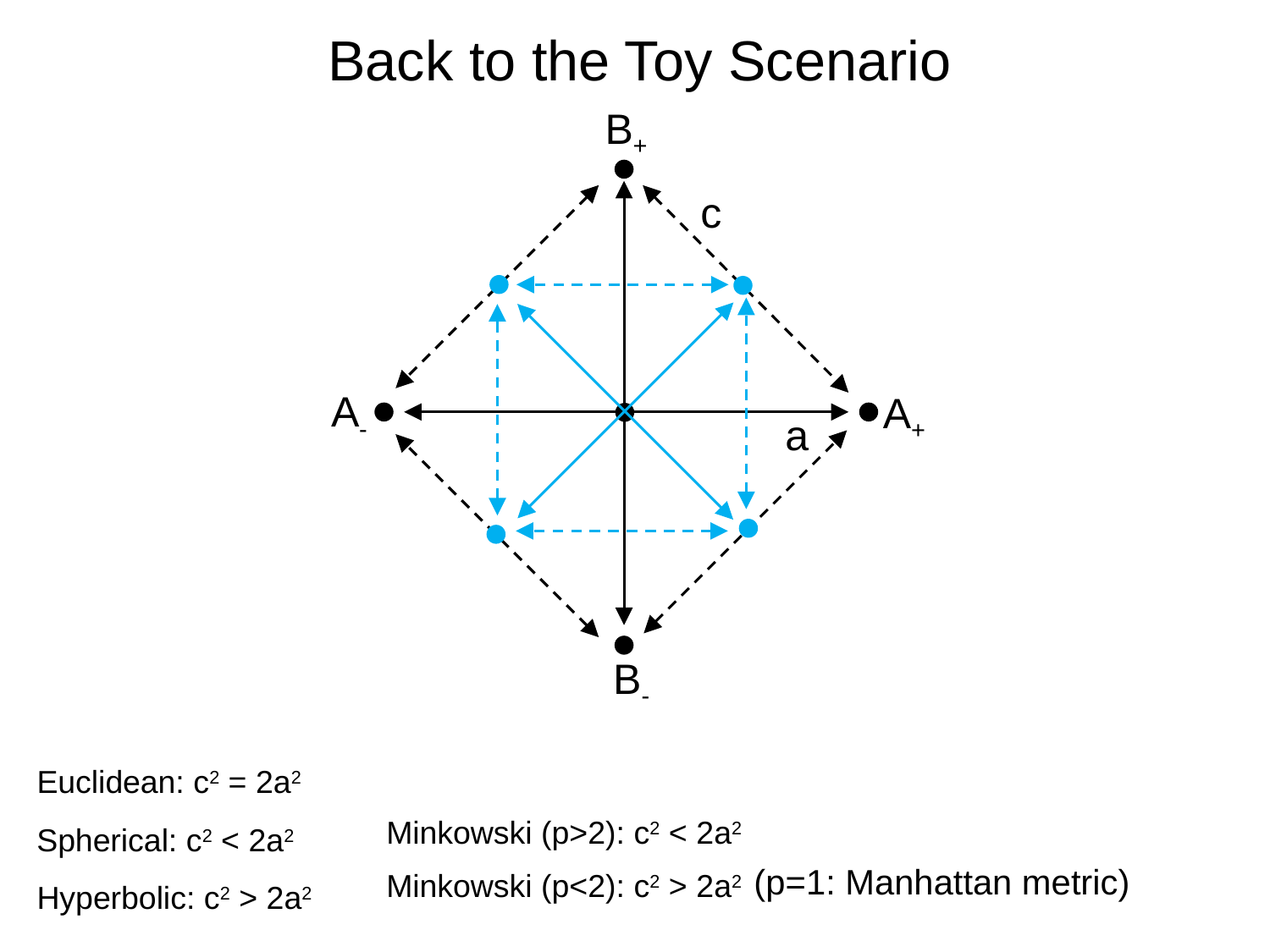

# Back to the Toy Scenario
B+

c

A-
A+
a

B-
Euclidean: c2 = 2a2
Minkowski (p>2): c2 < 2a2
Spherical: c2 < 2a2
(p=1: Manhattan metric)
Minkowski (p<2): c2 > 2a2
Hyperbolic: c2 > 2a2